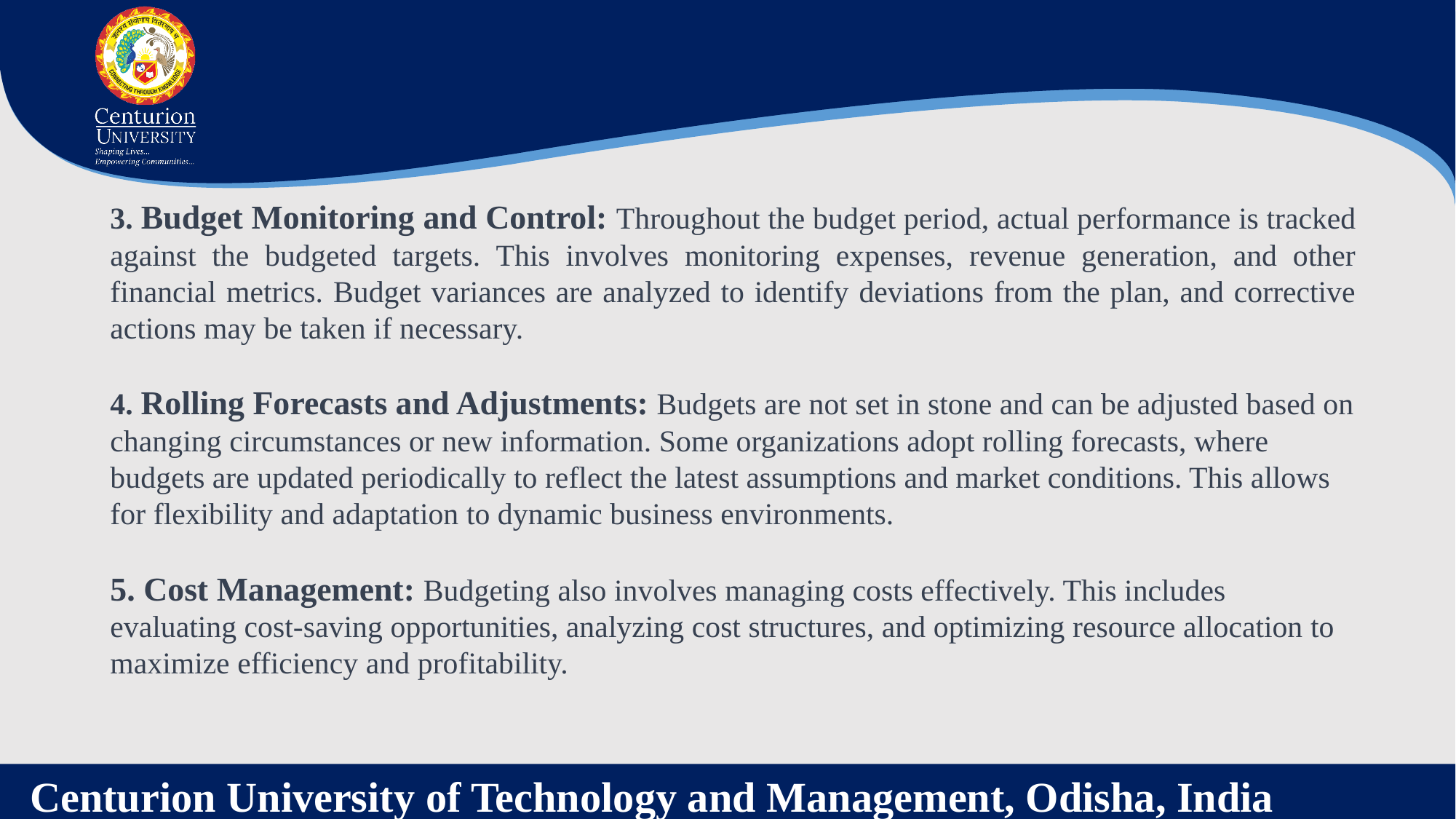

3. Budget Monitoring and Control: Throughout the budget period, actual performance is tracked against the budgeted targets. This involves monitoring expenses, revenue generation, and other financial metrics. Budget variances are analyzed to identify deviations from the plan, and corrective actions may be taken if necessary.

4. Rolling Forecasts and Adjustments: Budgets are not set in stone and can be adjusted based on changing circumstances or new information. Some organizations adopt rolling forecasts, where budgets are updated periodically to reflect the latest assumptions and market conditions. This allows for flexibility and adaptation to dynamic business environments.

5. Cost Management: Budgeting also involves managing costs effectively. This includes evaluating cost-saving opportunities, analyzing cost structures, and optimizing resource allocation to maximize efficiency and profitability.